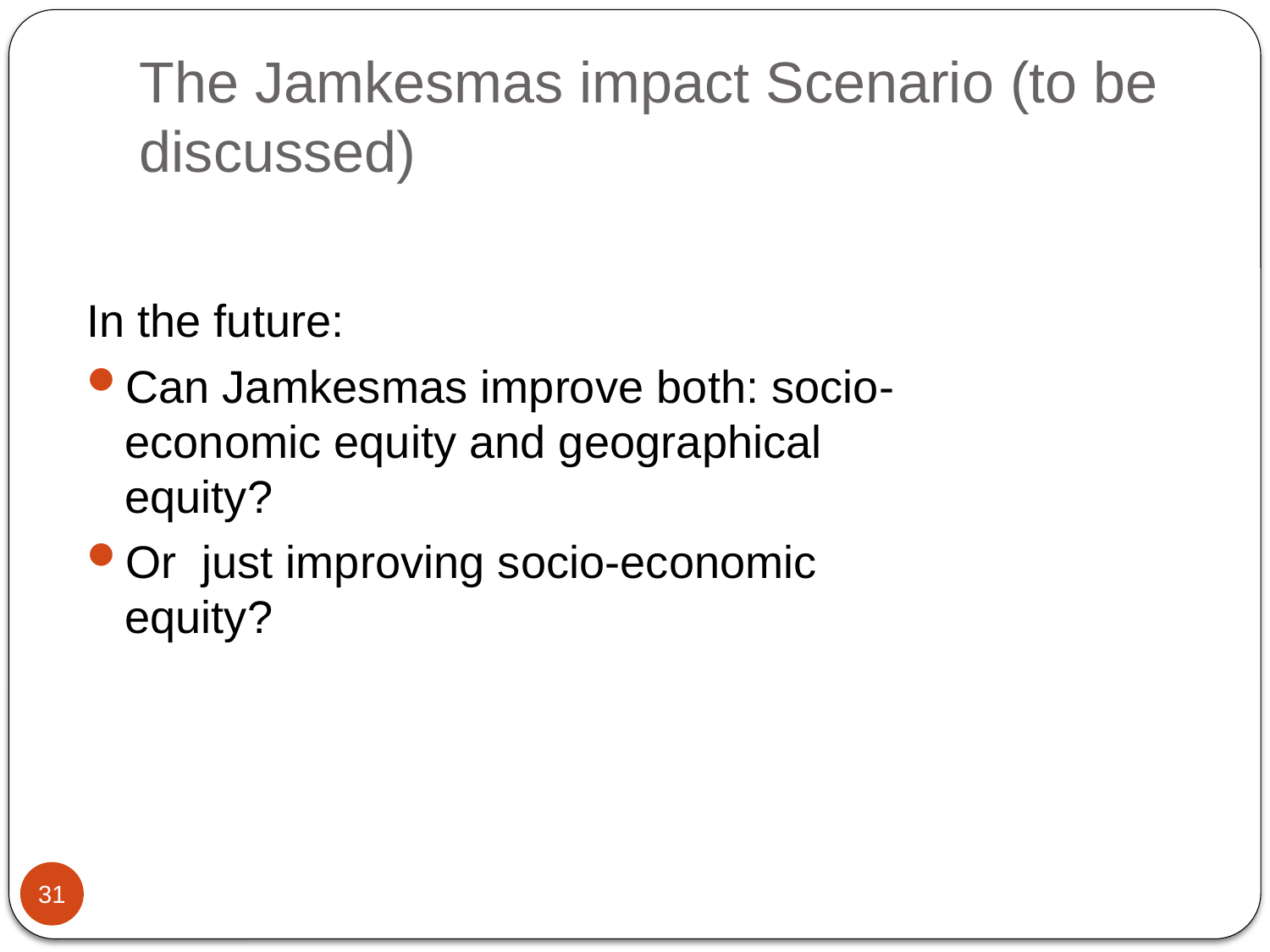

# The Jamkesmas impact Scenario (to be discussed)
In the future:
Can Jamkesmas improve both: socio-economic equity and geographical equity?
Or  just improving socio-economic equity?
31